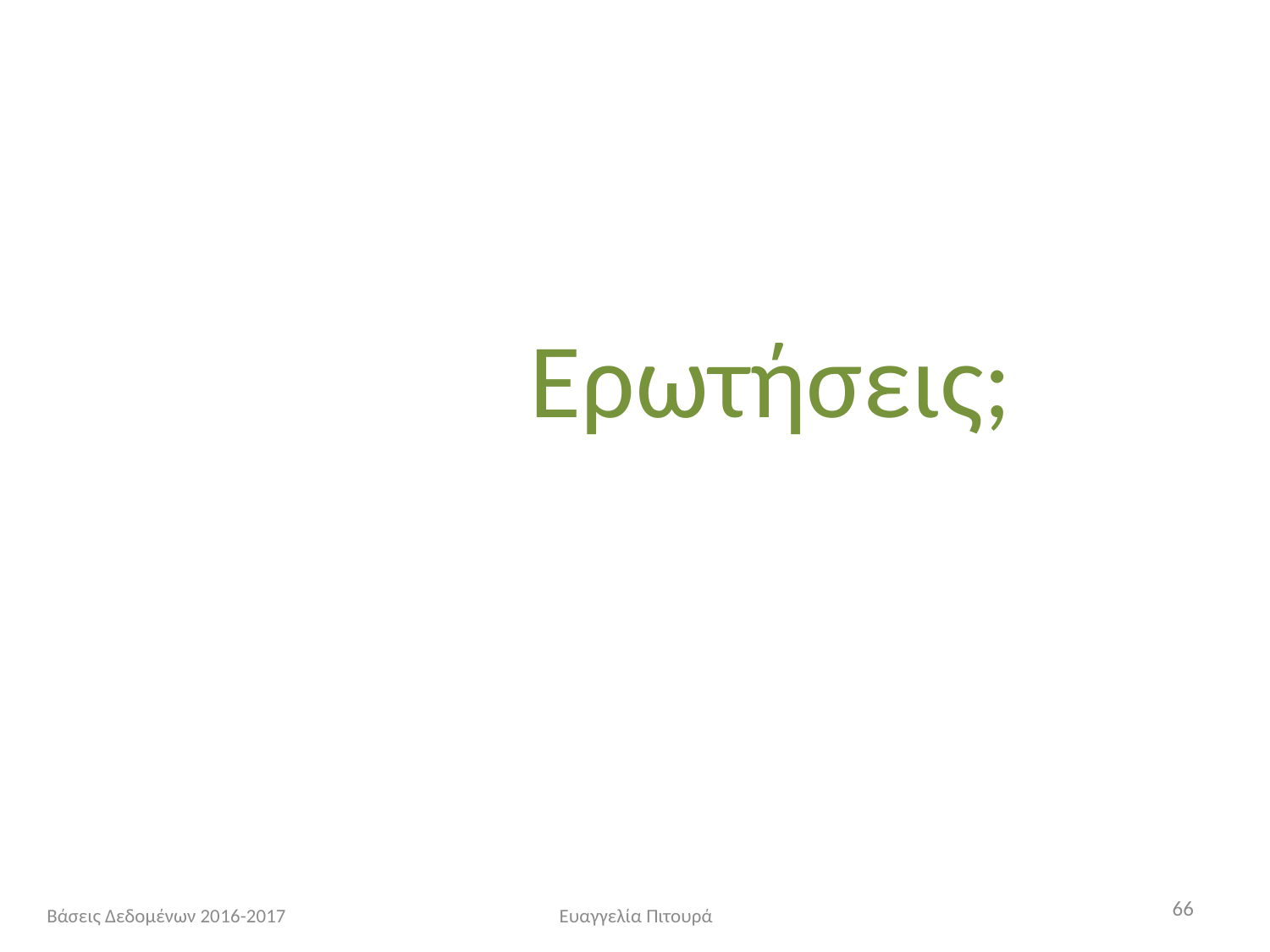

Ερωτήσεις;
66
Βάσεις Δεδομένων 2016-2017
Ευαγγελία Πιτουρά